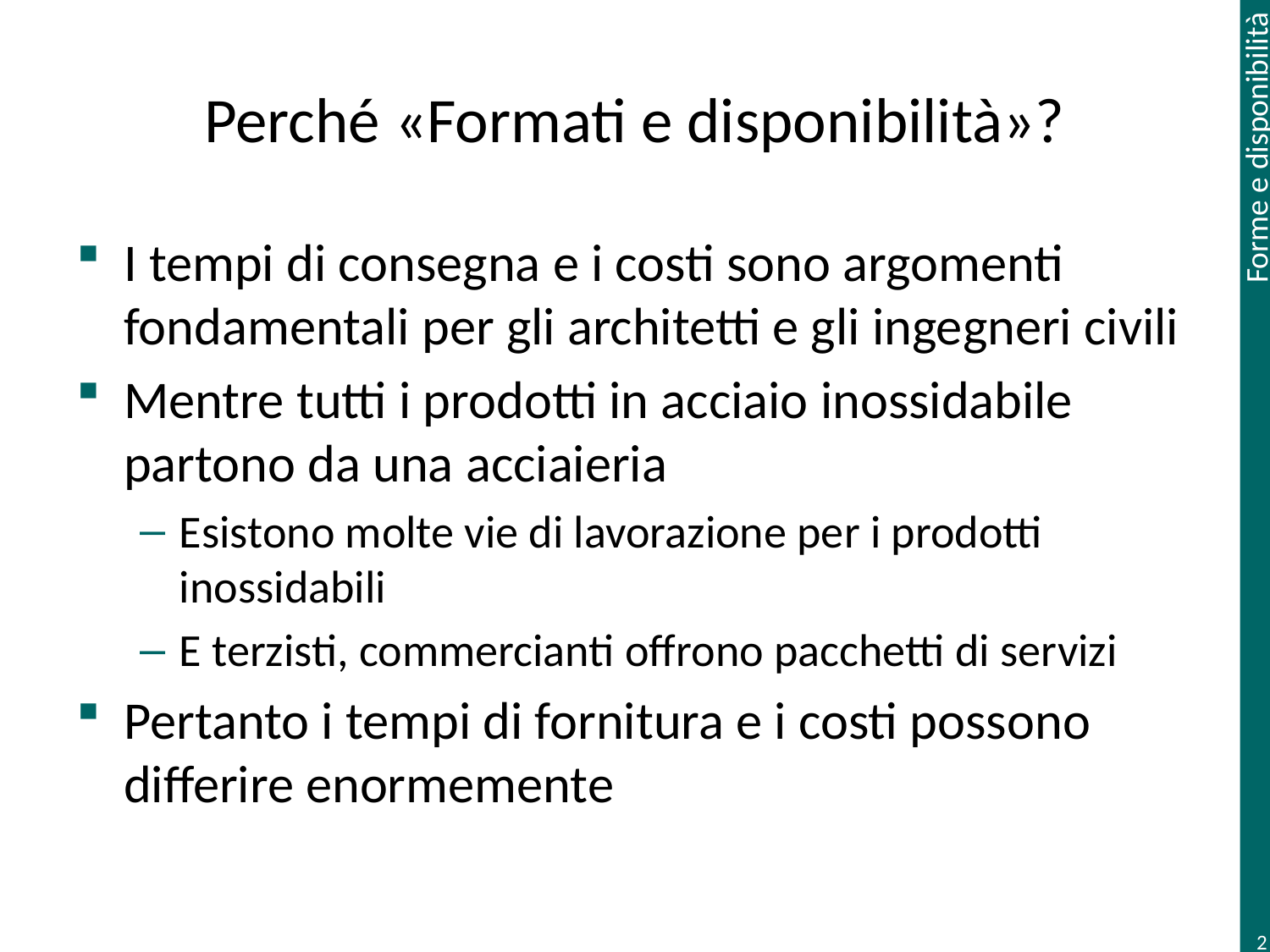

# Perché «Formati e disponibilità»?
I tempi di consegna e i costi sono argomenti fondamentali per gli architetti e gli ingegneri civili
Mentre tutti i prodotti in acciaio inossidabile partono da una acciaieria
Esistono molte vie di lavorazione per i prodotti inossidabili
E terzisti, commercianti offrono pacchetti di servizi
Pertanto i tempi di fornitura e i costi possono differire enormemente
2